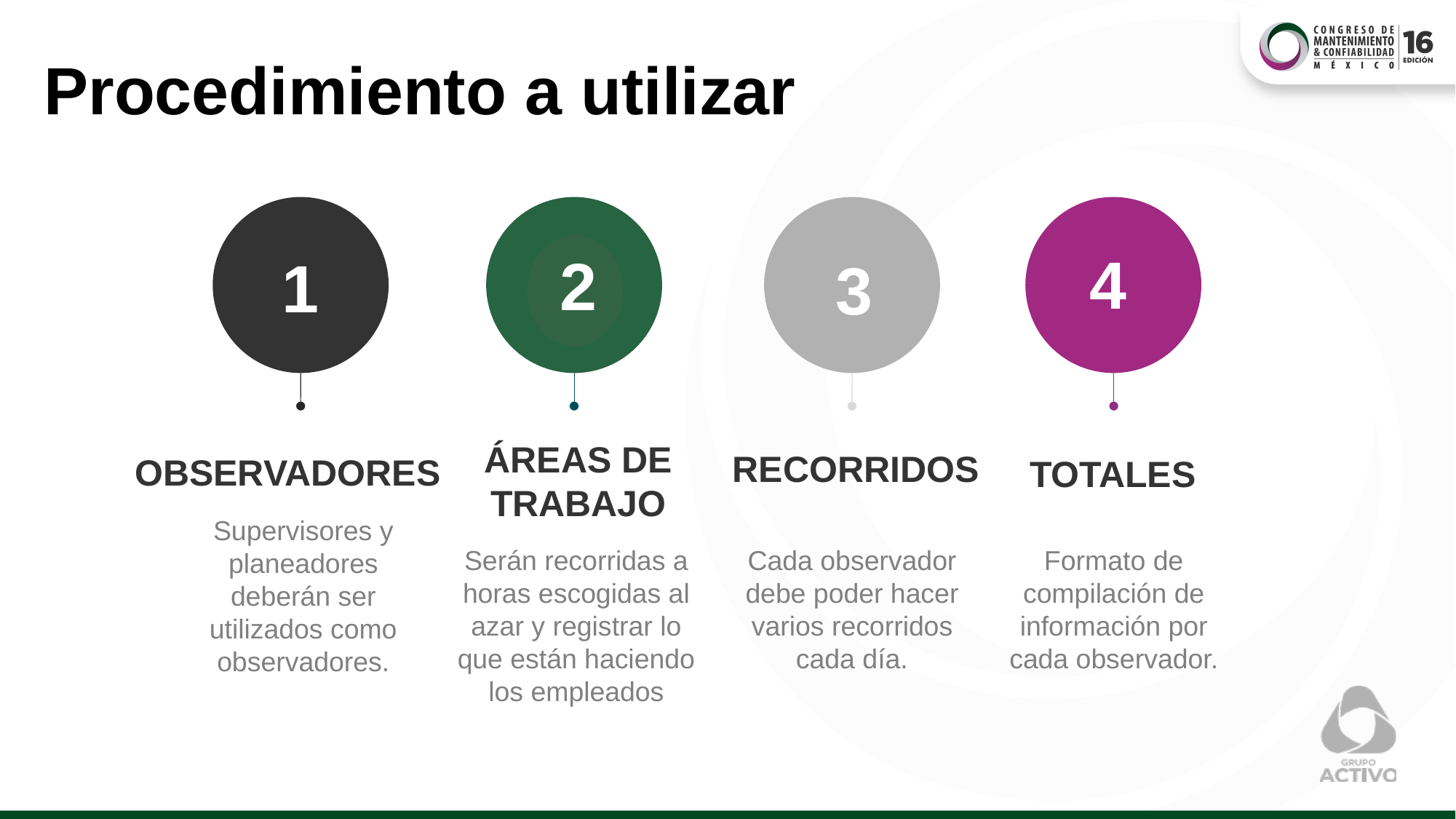

Procedimiento a utilizar

4
2
1
3
ÁREAS DE TRABAJO
RECORRIDOS
OBSERVADORES
TOTALES
Supervisores y planeadores deberán ser utilizados como observadores.
Formato de compilación de información por cada observador.
Serán recorridas a horas escogidas al azar y registrar lo que están haciendo los empleados
Cada observador debe poder hacer varios recorridos cada día.